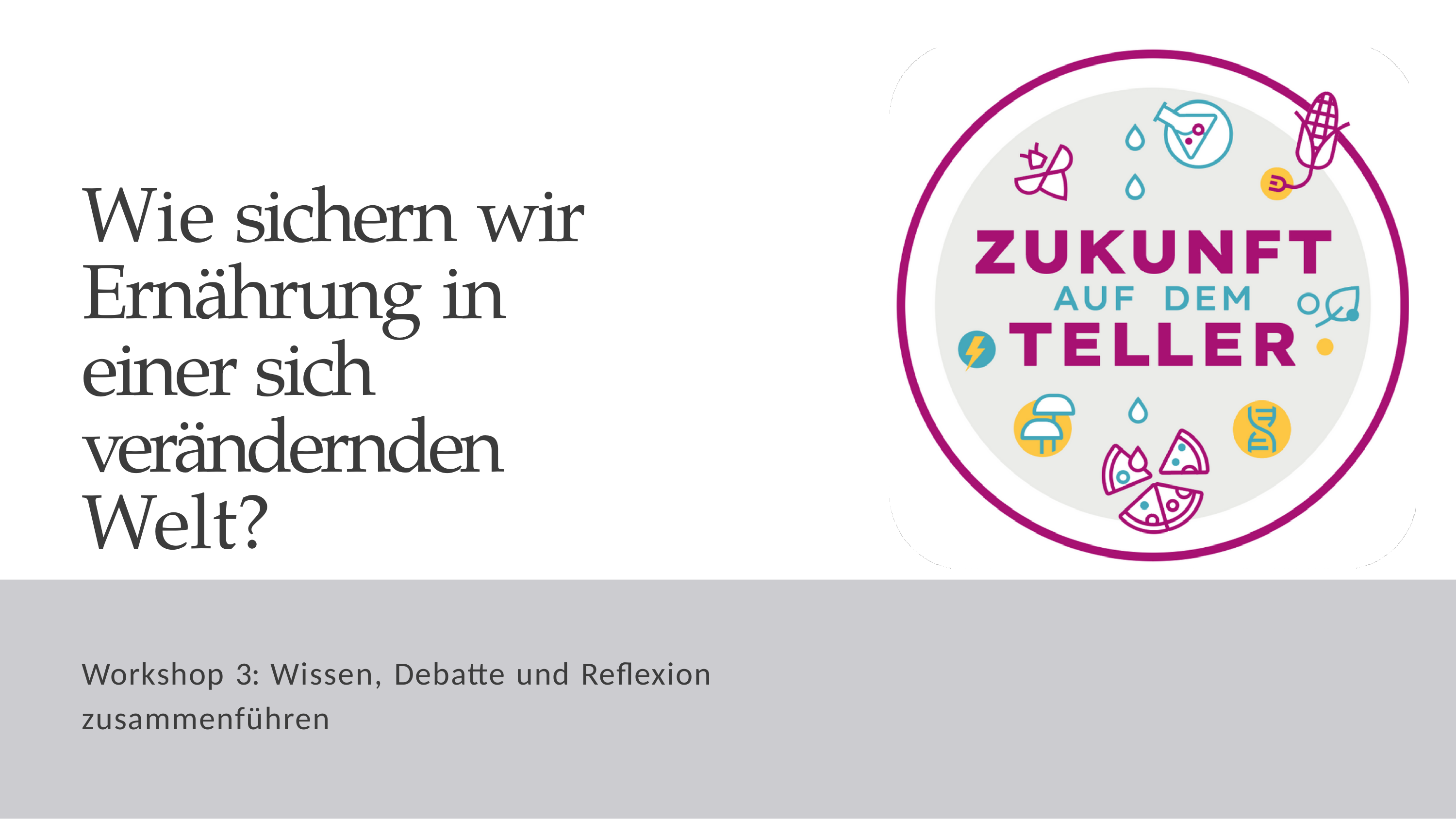

Wie sichern wir Ernährung in einer sich verändernden Welt?
Workshop 3: Wissen, Debatte und Reflexion zusammenführen